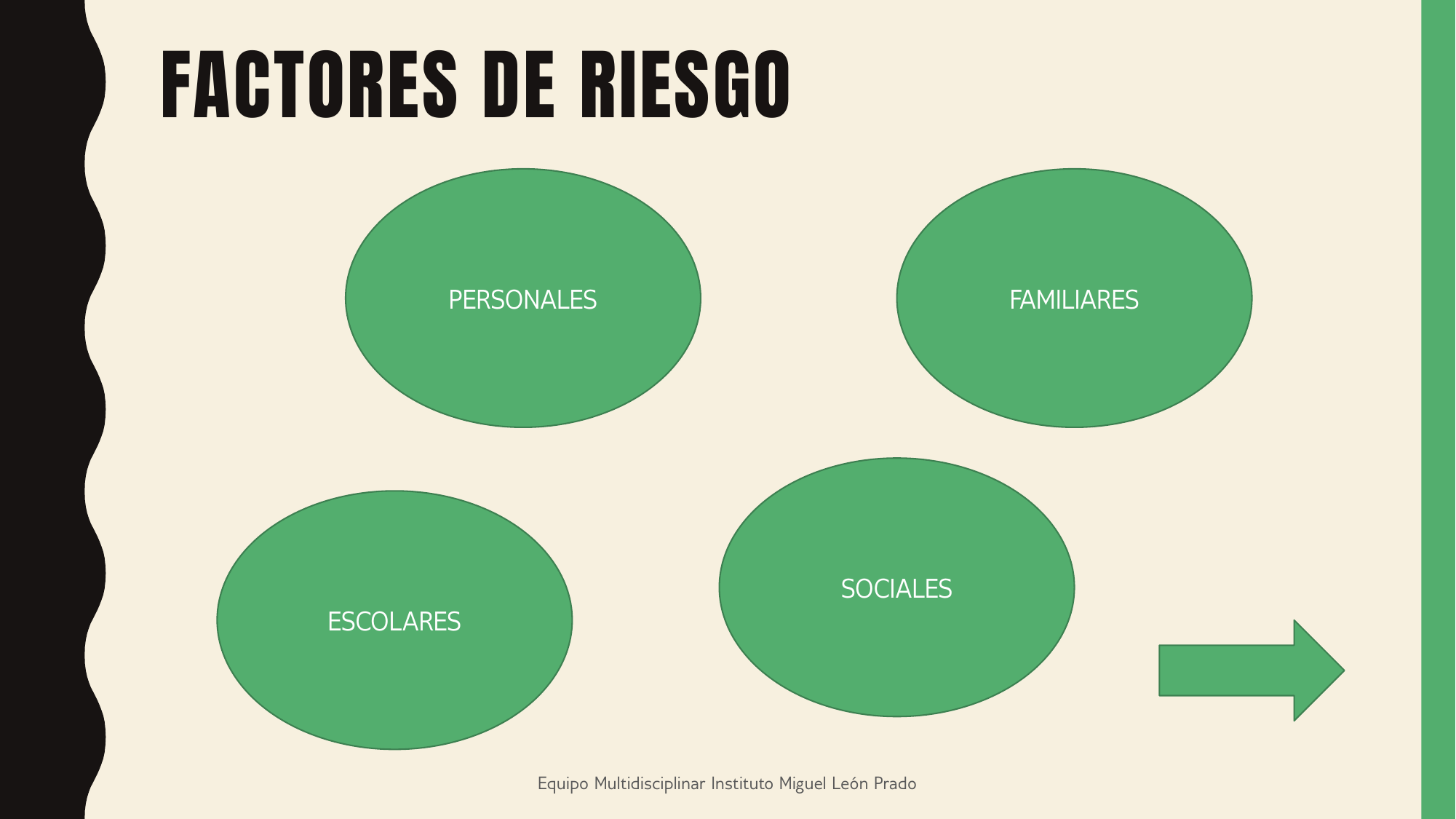

# Factores de riesgo
PERSONALES
FAMILIARES
SOCIALES
ESCOLARES

Equipo Multidisciplinar Instituto Miguel León Prado